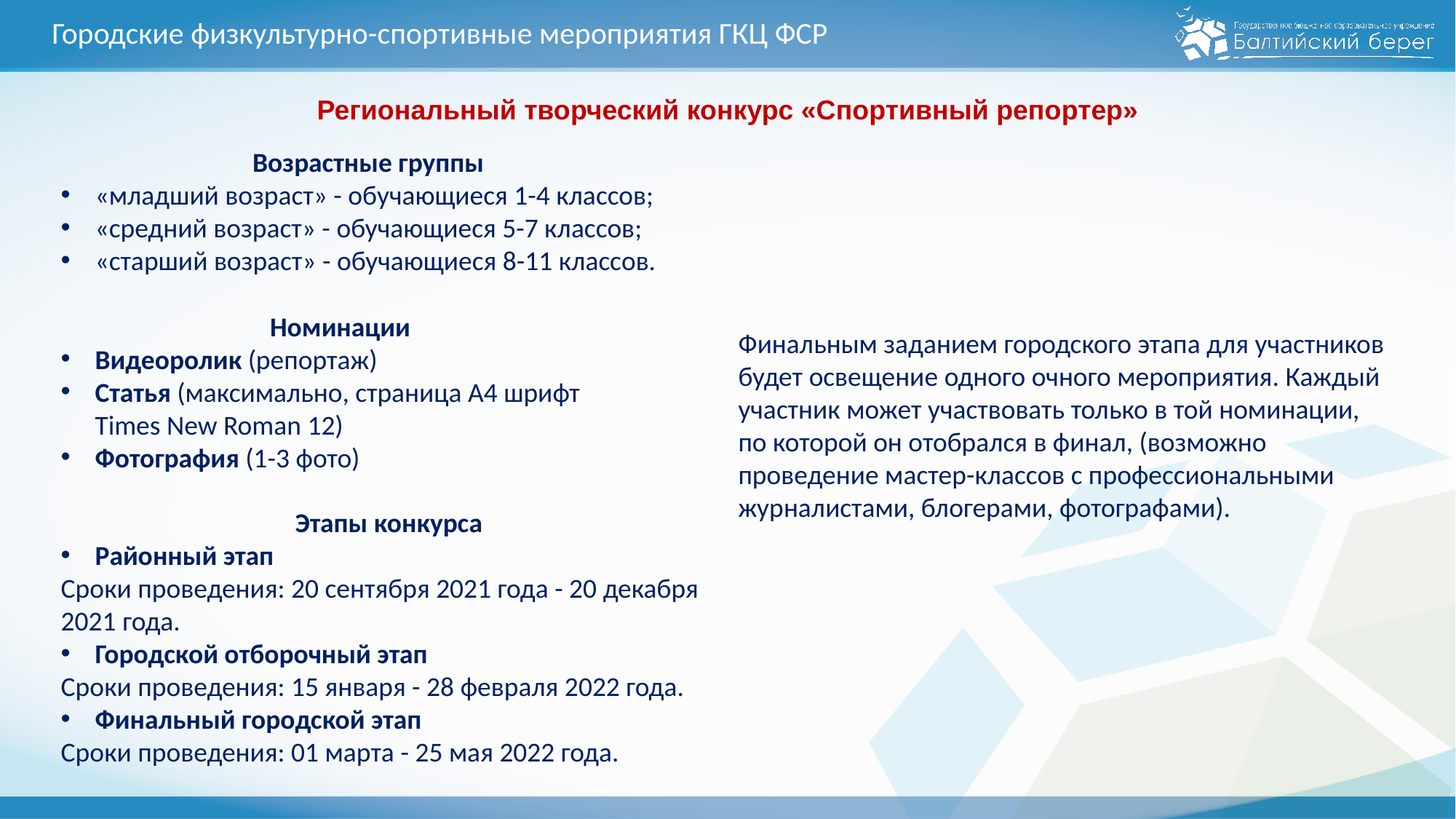

# Городские физкультурно-спортивные мероприятия ГКЦ ФСР

Региональный творческий конкурс «Спортивный репортер»

Возрастные группы
«младший возраст» - обучающиеся 1-4 классов;
«средний возраст» - обучающиеся 5-7 классов;
«старший возраст» - обучающиеся 8-11 классов.
Номинации
Видеоролик (репортаж)
Статья (максимально, страница А4 шрифт Times New Roman 12)
Фотография (1-3 фото)
Финальным заданием городского этапа для участников будет освещение одного очного мероприятия. Каждый участник может участвовать только в той номинации, по которой он отобрался в финал, (возможно проведение мастер-классов с профессиональными журналистами, блогерами, фотографами).

Этапы конкурса
Районный этап
Сроки проведения: 20 сентября 2021 года - 20 декабря 2021 года.
Городской отборочный этап
Сроки проведения: 15 января - 28 февраля 2022 года.
Финальный городской этап
Сроки проведения: 01 марта - 25 мая 2022 года.